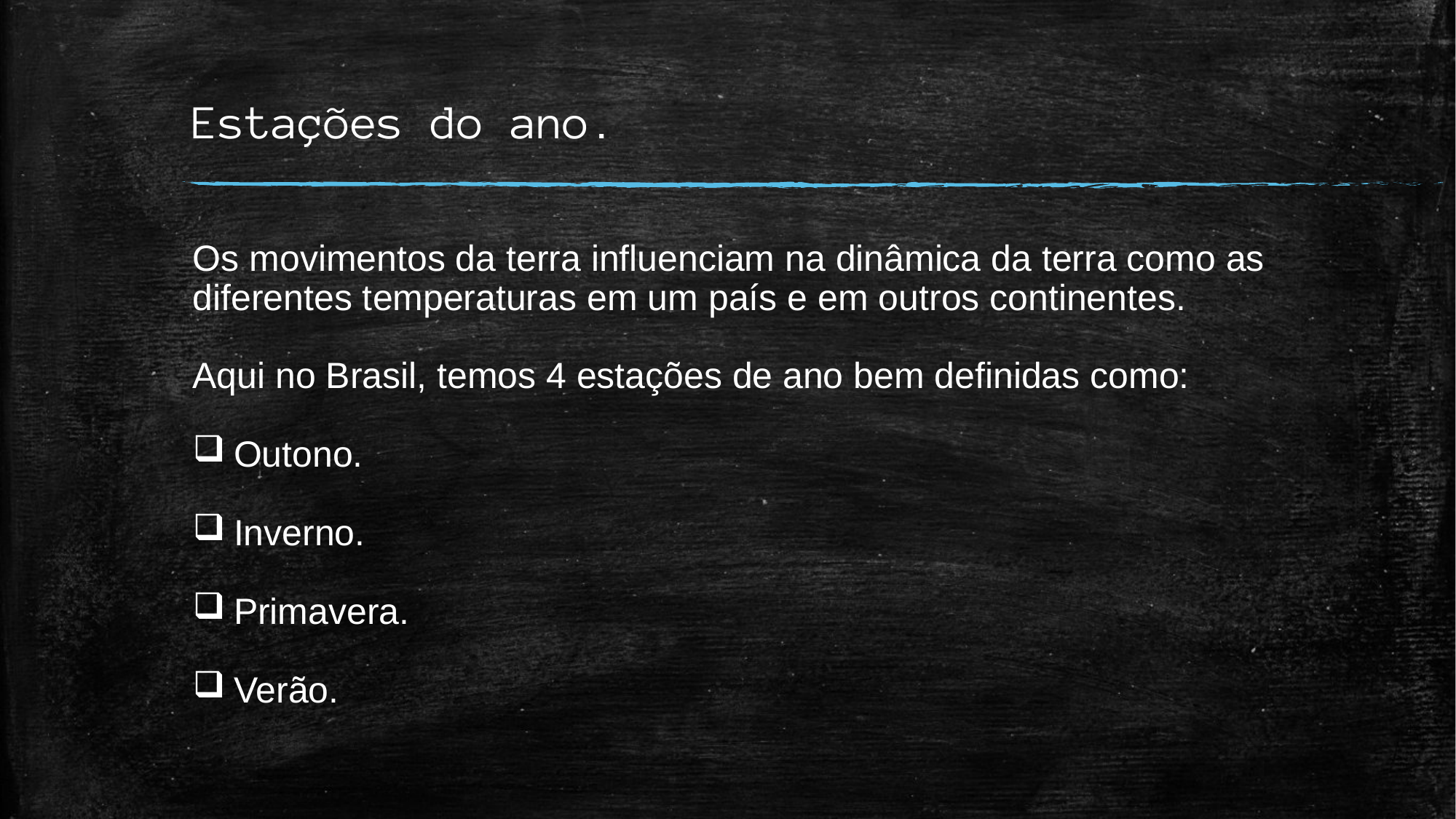

# Estações do ano.
Os movimentos da terra influenciam na dinâmica da terra como as diferentes temperaturas em um país e em outros continentes.

Aqui no Brasil, temos 4 estações de ano bem definidas como:

Outono.

Inverno.

Primavera.

Verão.